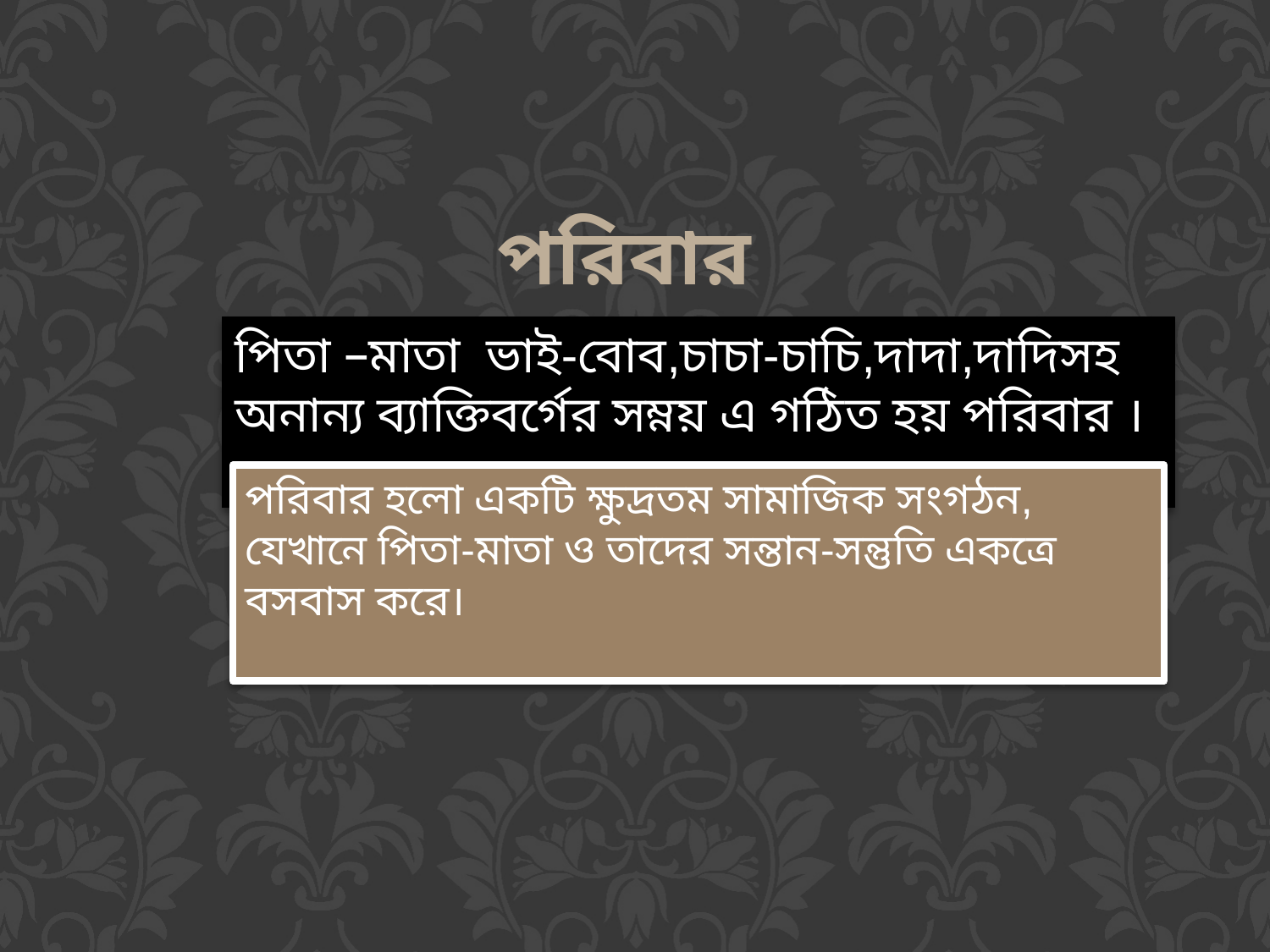

পরিবার

পিতা –মাতা  ভাই-বোব,চাচা-চাচি,দাদা,দাদিসহ  অনান্য ব্যাক্তিবর্গের সম্নয় এ গঠিত হয় পরিবার ।

পরিবার হলো একটি ক্ষুদ্রতম সামাজিক সংগঠন, যেখানে পিতা-মাতা ও তাদের সন্তান-সন্তুতি একত্রে বসবাস করে।